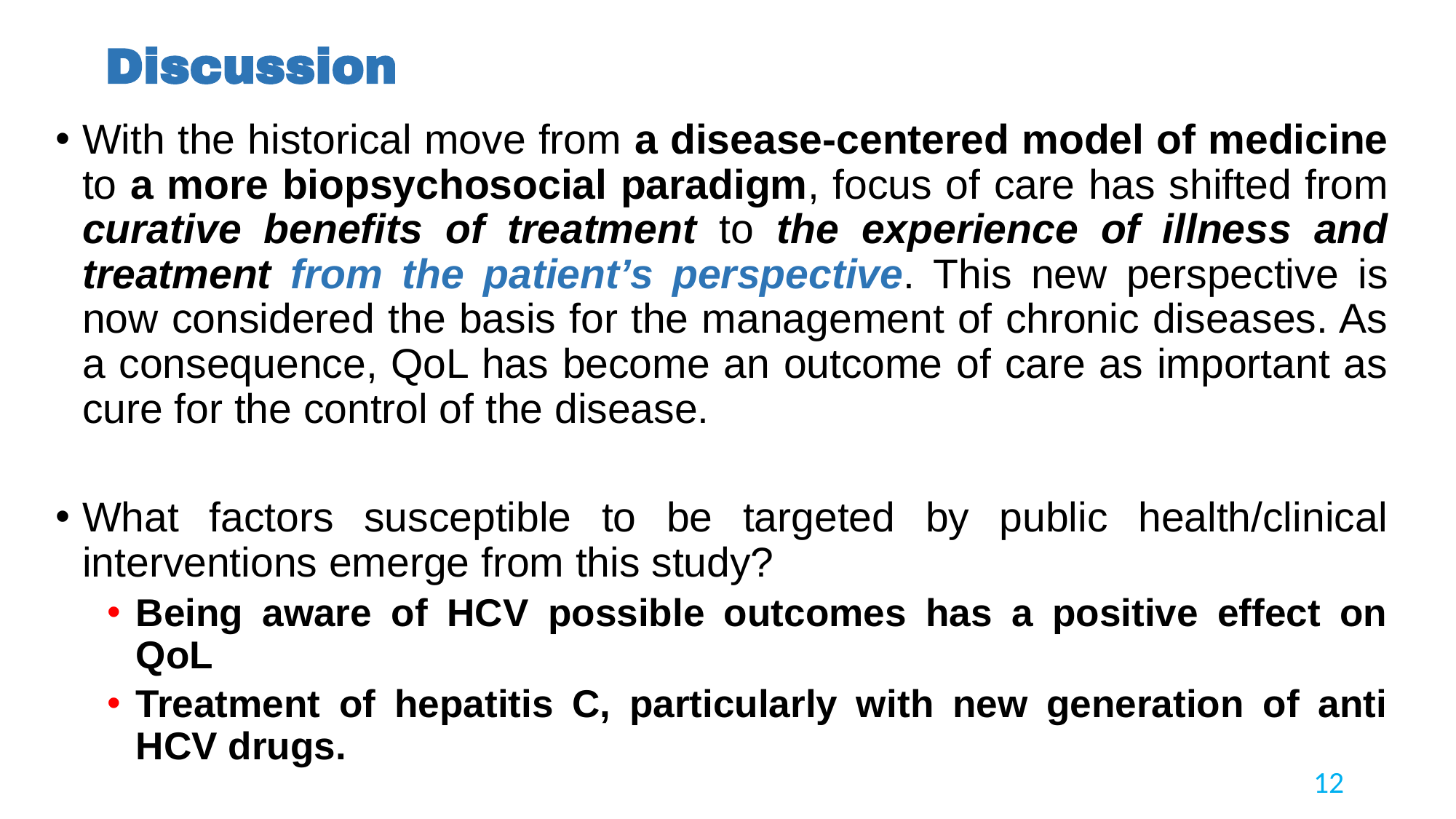

# Discussion
With the historical move from a disease-centered model of medicine to a more biopsychosocial paradigm, focus of care has shifted from curative benefits of treatment to the experience of illness and treatment from the patient’s perspective. This new perspective is now considered the basis for the management of chronic diseases. As a consequence, QoL has become an outcome of care as important as cure for the control of the disease.

What factors susceptible to be targeted by public health/clinical interventions emerge from this study?
Being aware of HCV possible outcomes has a positive effect on QoL
Treatment of hepatitis C, particularly with new generation of anti HCV drugs.
12